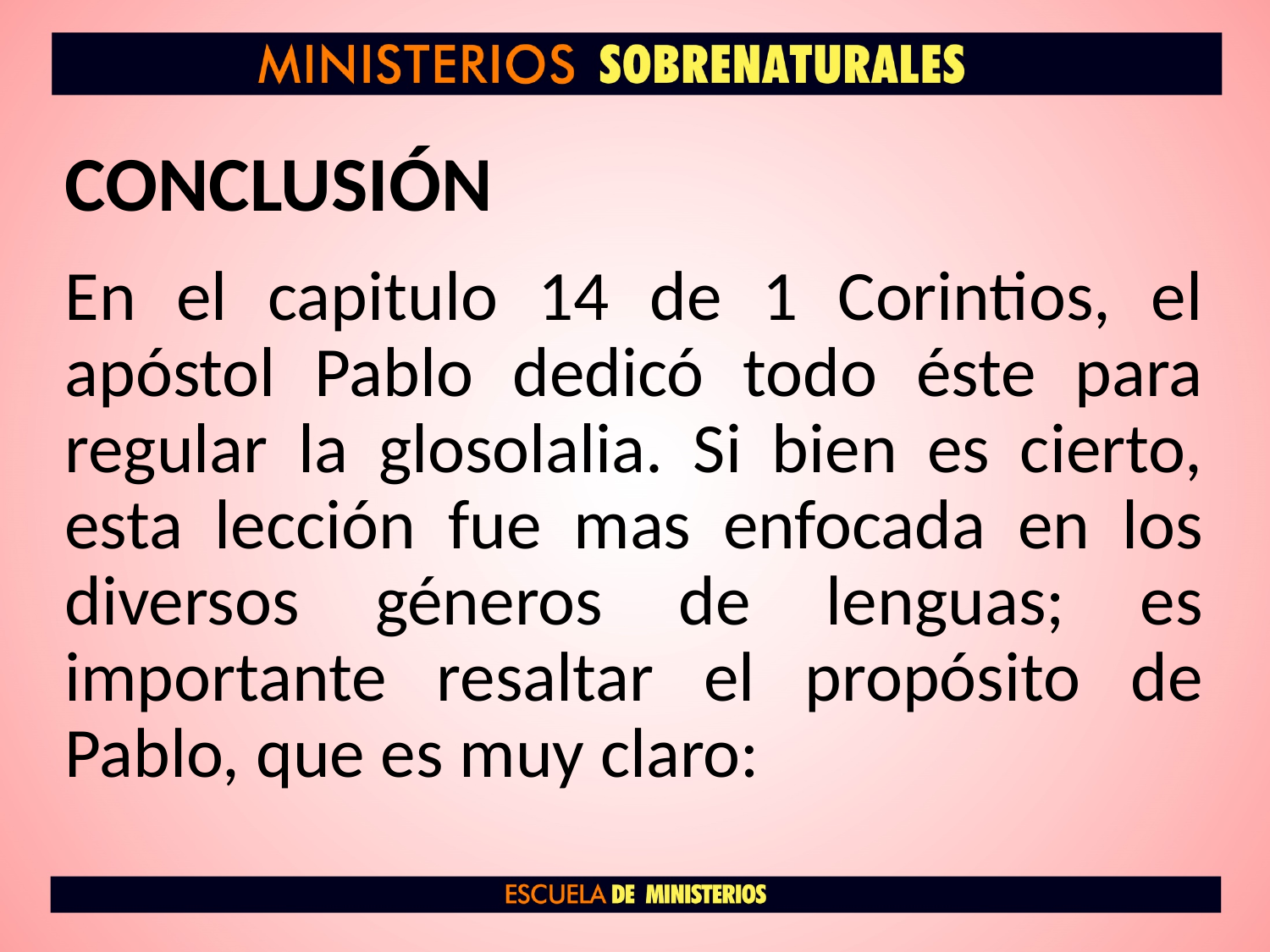

# CONCLUSIÓN
En el capitulo 14 de 1 Corintios, el apóstol Pablo dedicó todo éste para regular la glosolalia. Si bien es cierto, esta lección fue mas enfocada en los diversos géneros de lenguas; es importante resaltar el propósito de Pablo, que es muy claro: